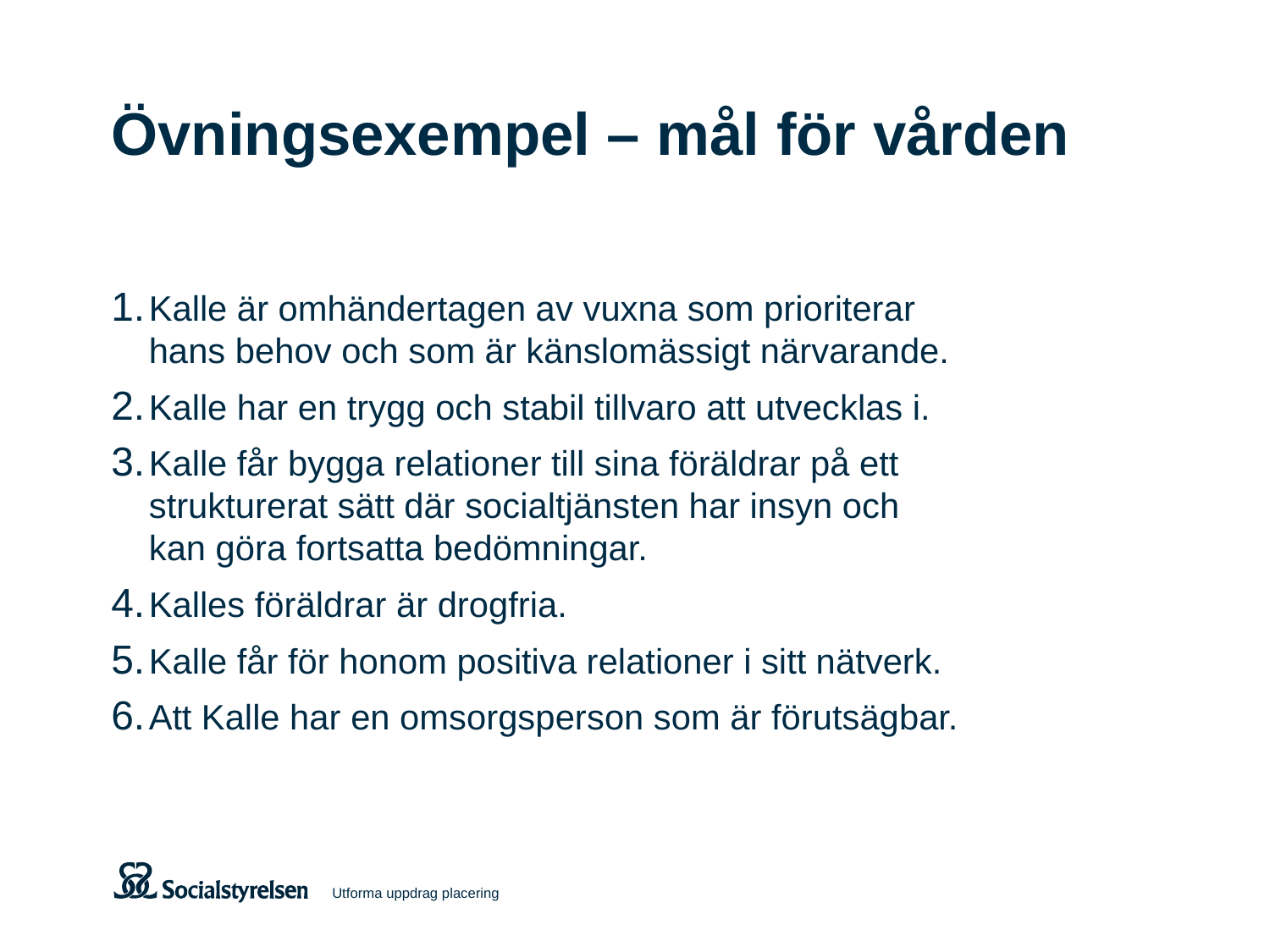

# Övningsexempel – mål för vården
Kalle är omhändertagen av vuxna som prioriterar
hans behov och som är känslomässigt närvarande.
Kalle har en trygg och stabil tillvaro att utvecklas i.
Kalle får bygga relationer till sina föräldrar på ett strukturerat sätt där socialtjänsten har insyn och
kan göra fortsatta bedömningar.
Kalles föräldrar är drogfria.
Kalle får för honom positiva relationer i sitt nätverk.
Att Kalle har en omsorgsperson som är förutsägbar.

Utforma uppdrag placering